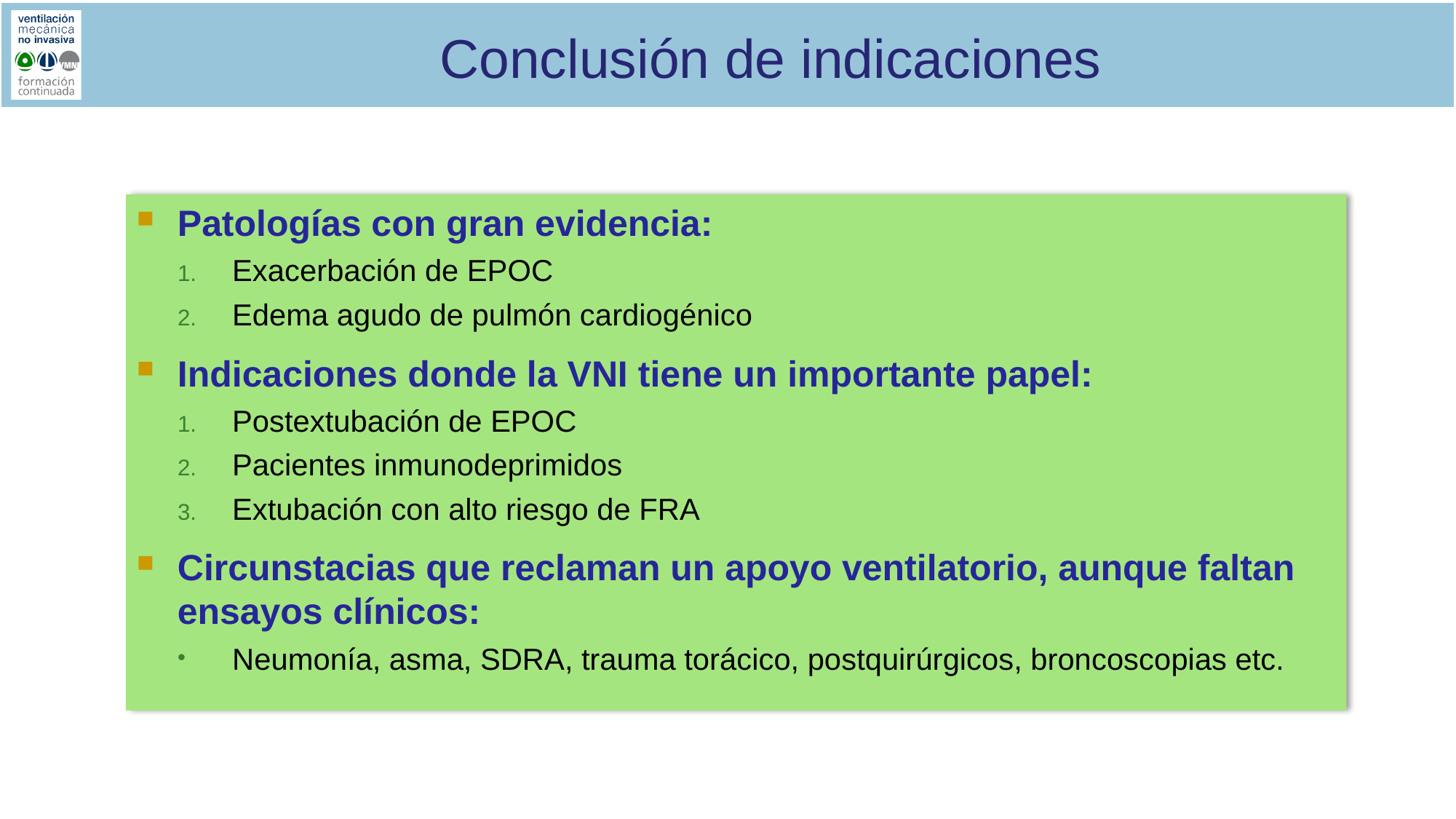

Conclusión de indicaciones
Patologías con gran evidencia:
Exacerbación de EPOC
Edema agudo de pulmón cardiogénico
Indicaciones donde la VNI tiene un importante papel:
Postextubación de EPOC
Pacientes inmunodeprimidos
Extubación con alto riesgo de FRA
Circunstacias que reclaman un apoyo ventilatorio, aunque faltan ensayos clínicos:
Neumonía, asma, SDRA, trauma torácico, postquirúrgicos, broncoscopias etc.